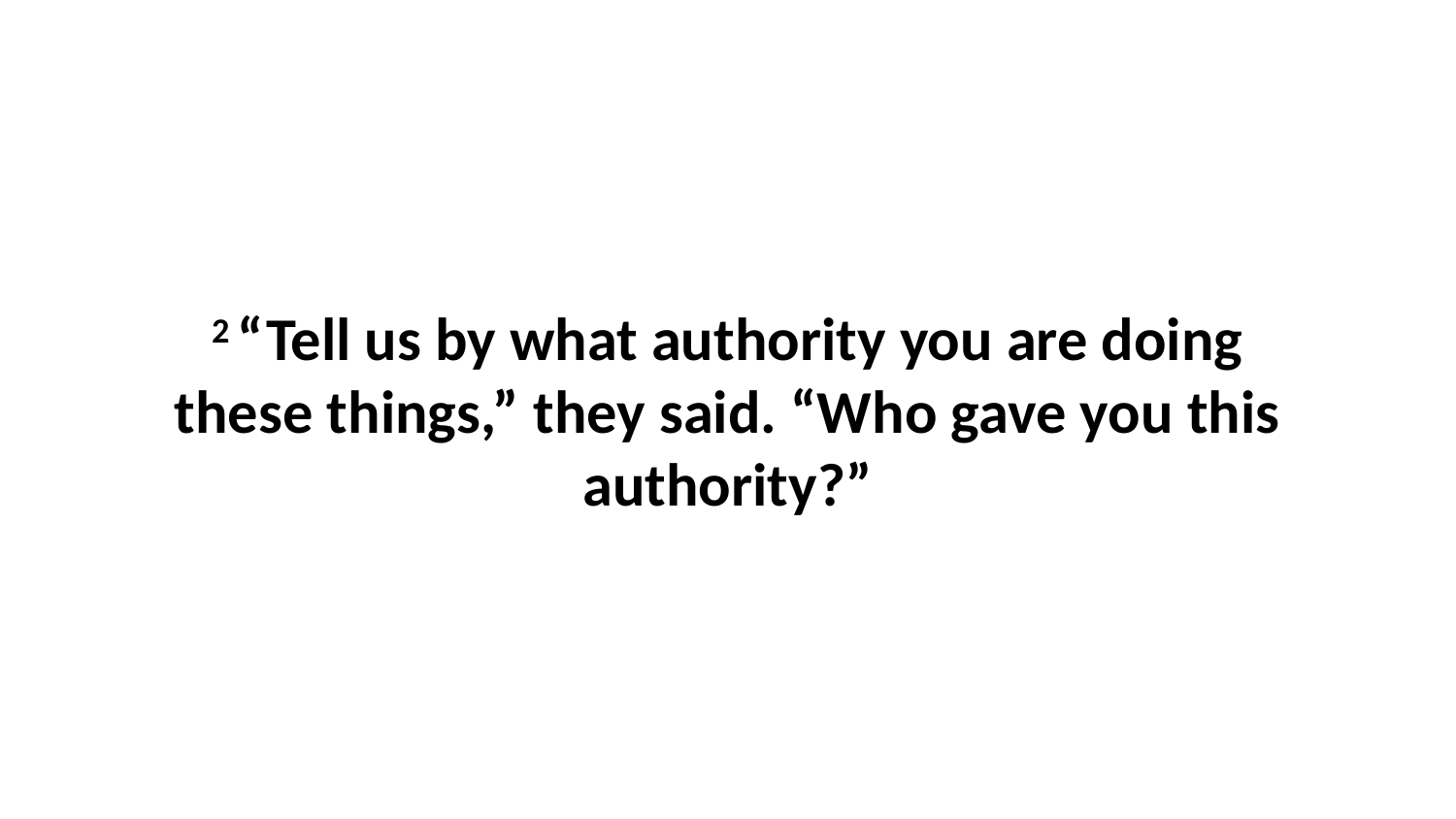

2 “Tell us by what authority you are doing these things,” they said. “Who gave you this authority?”